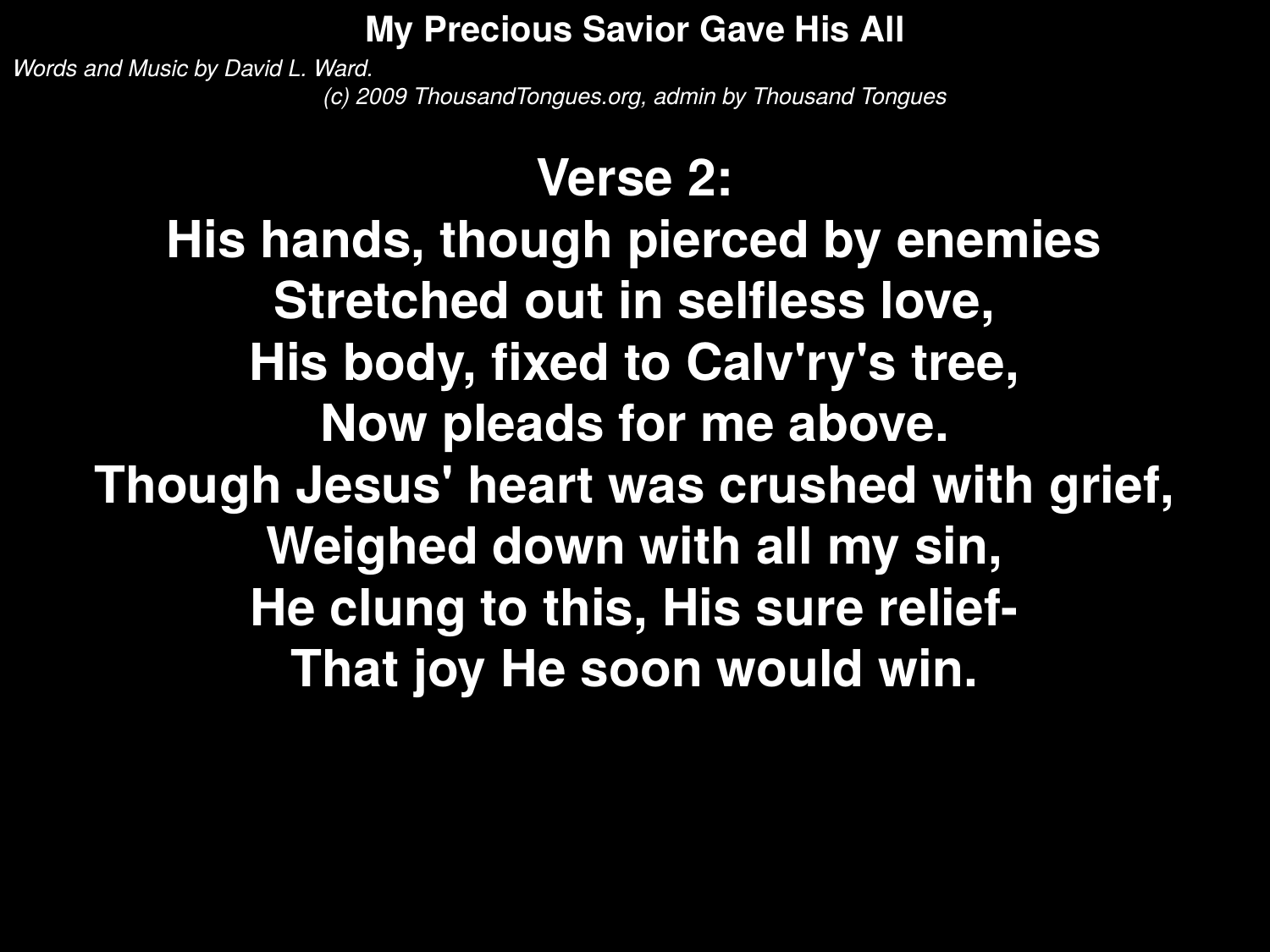

My Precious Savior Gave His All
Words and Music by David L. Ward.
(c) 2009 ThousandTongues.org, admin by Thousand Tongues
Verse 2:
His hands, though pierced by enemies
Stretched out in selfless love,
His body, fixed to Calv'ry's tree,
Now pleads for me above.
Though Jesus' heart was crushed with grief,
Weighed down with all my sin,
He clung to this, His sure relief-
That joy He soon would win.